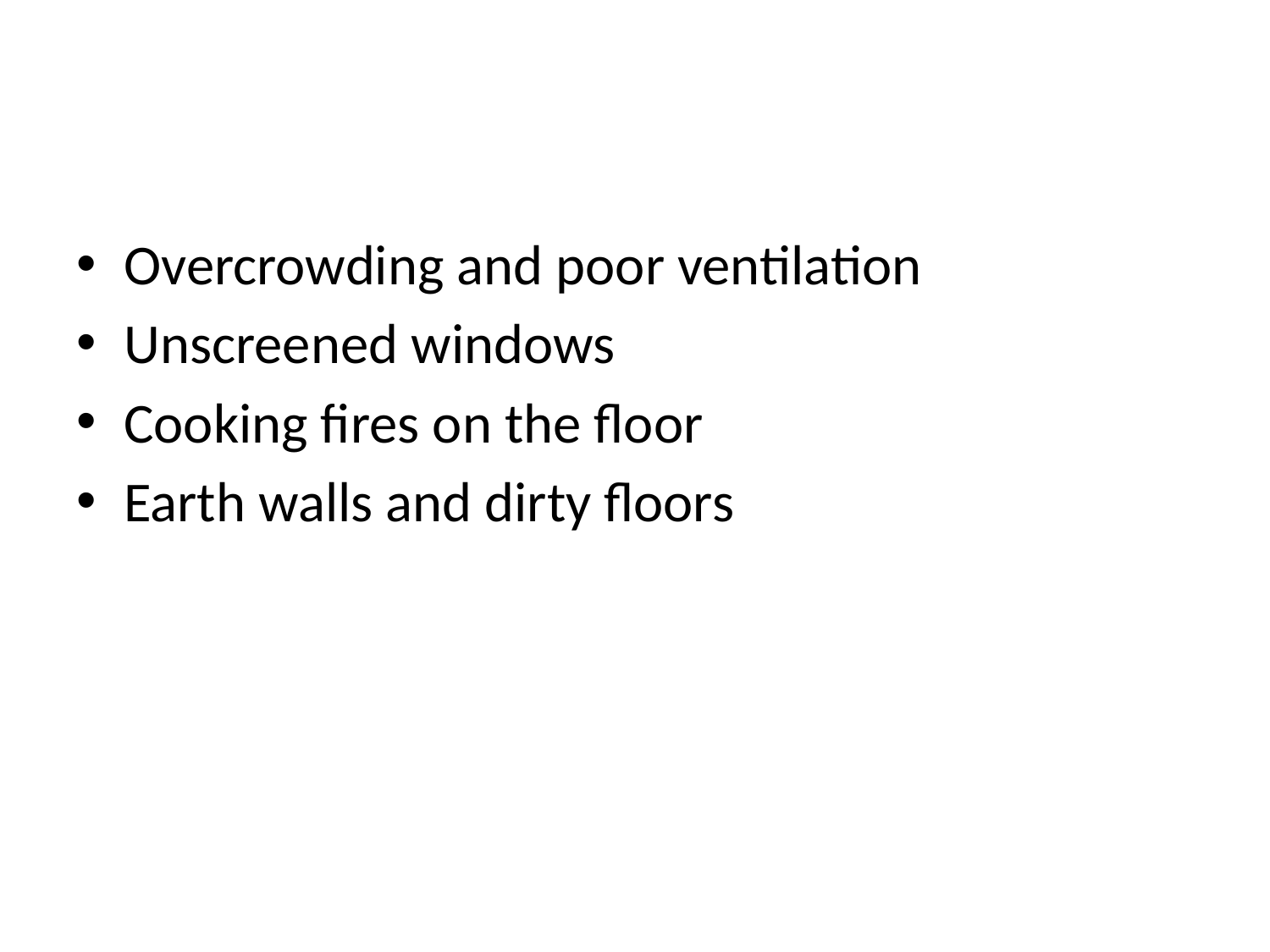

#
Overcrowding and poor ventilation
Unscreened windows
Cooking fires on the floor
Earth walls and dirty floors